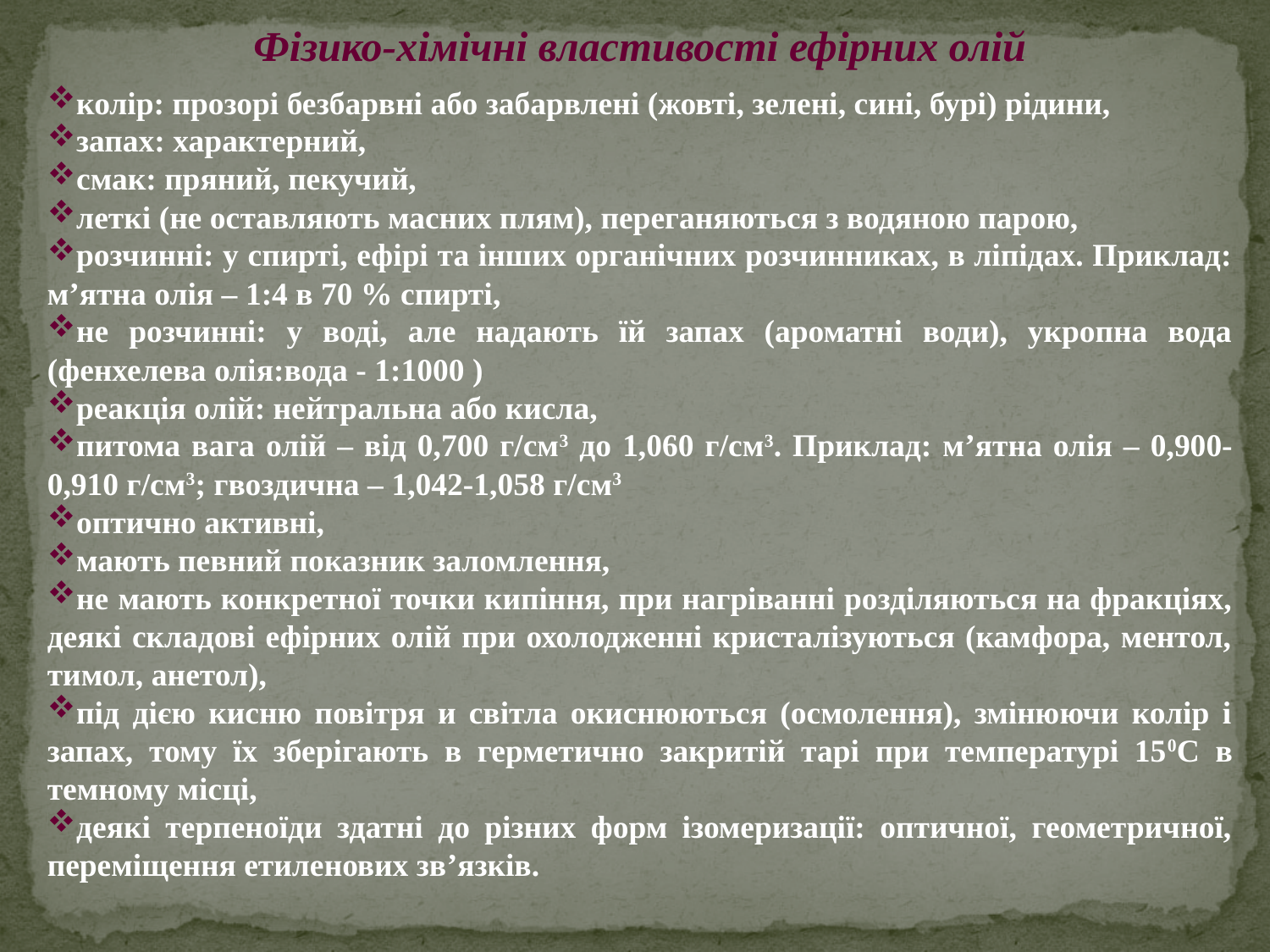

Фізико-хімічні властивості ефірних олій
колір: прозорі безбарвні або забарвлені (жовті, зелені, сині, бурі) рідини,
запах: характерний,
смак: пряний, пекучий,
леткі (не оставляють масних плям), переганяються з водяною парою,
розчинні: у спирті, ефірі та інших органічних розчинниках, в ліпідах. Приклад: м’ятна олія – 1:4 в 70 % спирті,
не розчинні: у воді, але надають їй запах (ароматні води), укропна вода (фенхелева олія:вода - 1:1000 )
реакція олій: нейтральна або кисла,
питома вага олій – від 0,700 г/см3 до 1,060 г/см3. Приклад: м’ятна олія – 0,900-0,910 г/см3; гвоздична – 1,042-1,058 г/см3
оптично активні,
мають певний показник заломлення,
не мають конкретної точки кипіння, при нагріванні розділяються на фракціях, деякі складові ефірних олій при охолодженні кристалізуються (камфора, ментол, тимол, анетол),
під дією кисню повітря и світла окиснюються (осмолення), змінюючи колір і запах, тому їх зберігають в герметично закритій тарі при температурі 150С в темному місці,
деякі терпеноїди здатні до різних форм ізомеризації: оптичної, геометричної, переміщення етиленових зв’язків.